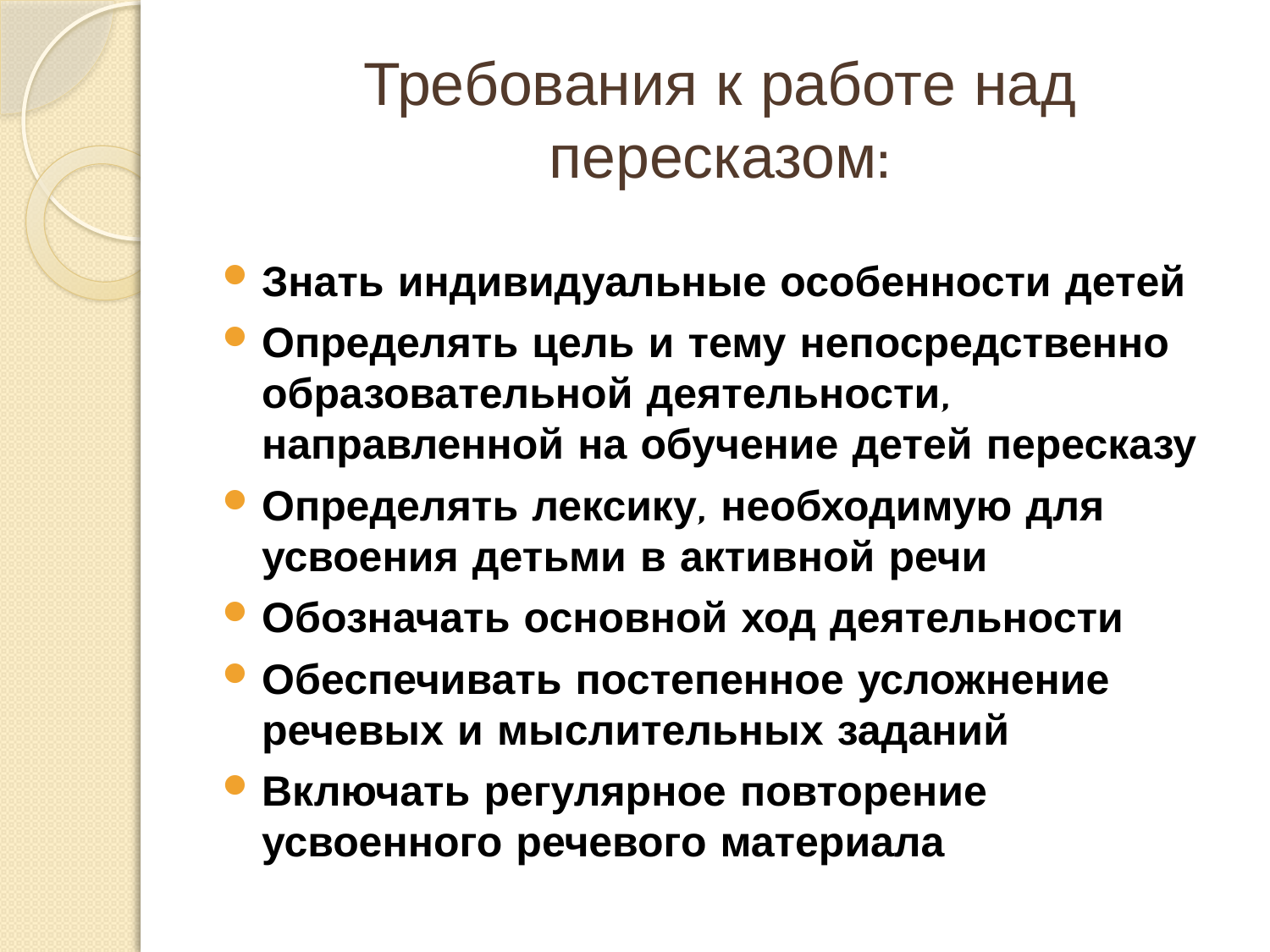

# Требования к работе над пересказом:
Знать индивидуальные особенности детей
Определять цель и тему непосредственно образовательной деятельности, направленной на обучение детей пересказу
Определять лексику, необходимую для усвоения детьми в активной речи
Обозначать основной ход деятельности
Обеспечивать постепенное усложнение речевых и мыслительных заданий
Включать регулярное повторение усвоенного речевого материала